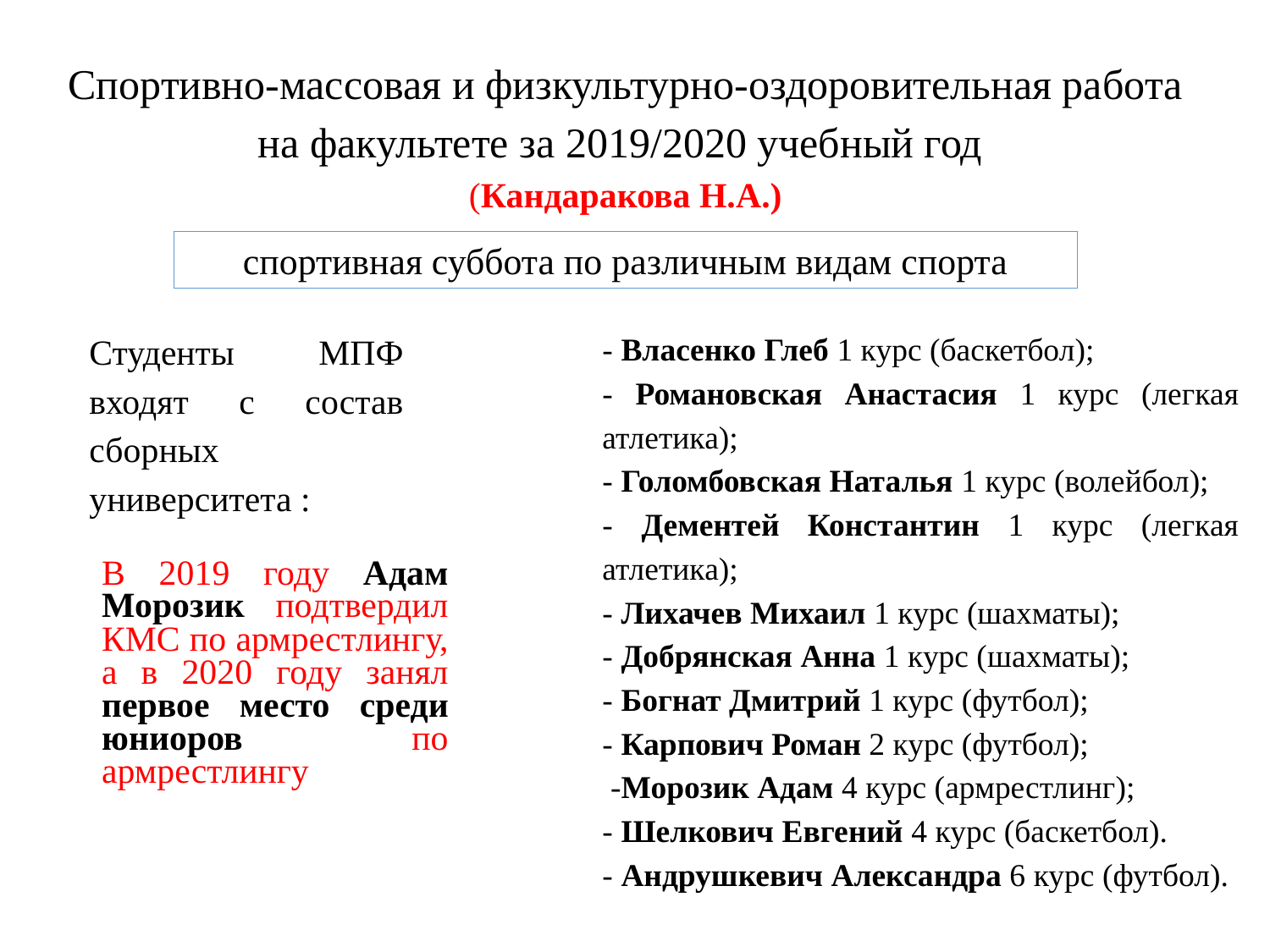

Спортивно-массовая и физкультурно-оздоровительная работа на факультете за 2019/2020 учебный год
(Кандаракова Н.А.)
спортивная суббота по различным видам спорта
Студенты МПФ входят с состав сборных университета :
- Власенко Глеб 1 курс (баскетбол);
- Романовская Анастасия 1 курс (легкая атлетика);
- Голомбовская Наталья 1 курс (волейбол);
- Дементей Константин 1 курс (легкая атлетика);
- Лихачев Михаил 1 курс (шахматы);
- Добрянская Анна 1 курс (шахматы);
- Богнат Дмитрий 1 курс (футбол);
- Карпович Роман 2 курс (футбол);
 -Морозик Адам 4 курс (армрестлинг);
- Шелкович Евгений 4 курс (баскетбол).
- Андрушкевич Александра 6 курс (футбол).
В 2019 году Адам Морозик подтвердил КМС по армрестлингу, а в 2020 году занял первое место среди юниоров по армрестлингу